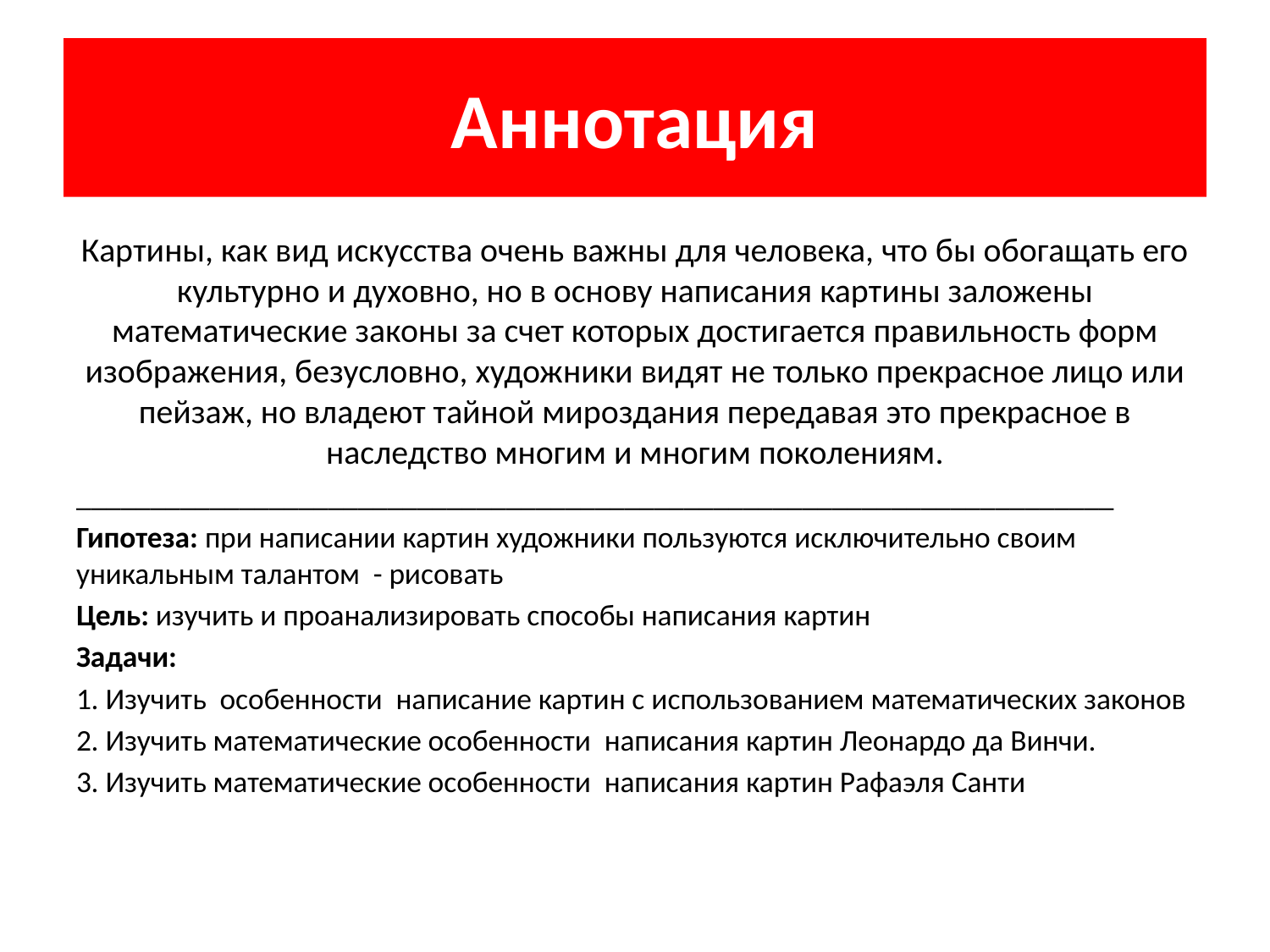

# Аннотация
Картины, как вид искусства очень важны для человека, что бы обогащать его культурно и духовно, но в основу написания картины заложены математические законы за счет которых достигается правильность форм изображения, безусловно, художники видят не только прекрасное лицо или пейзаж, но владеют тайной мироздания передавая это прекрасное в наследство многим и многим поколениям.
______________________________________________________________________
Гипотеза: при написании картин художники пользуются исключительно своим уникальным талантом  - рисовать
Цель: изучить и проанализировать способы написания картин
Задачи:
1. Изучить  особенности  написание картин с использованием математических законов
2. Изучить математические особенности  написания картин Леонардо да Винчи.
3. Изучить математические особенности  написания картин Рафаэля Санти